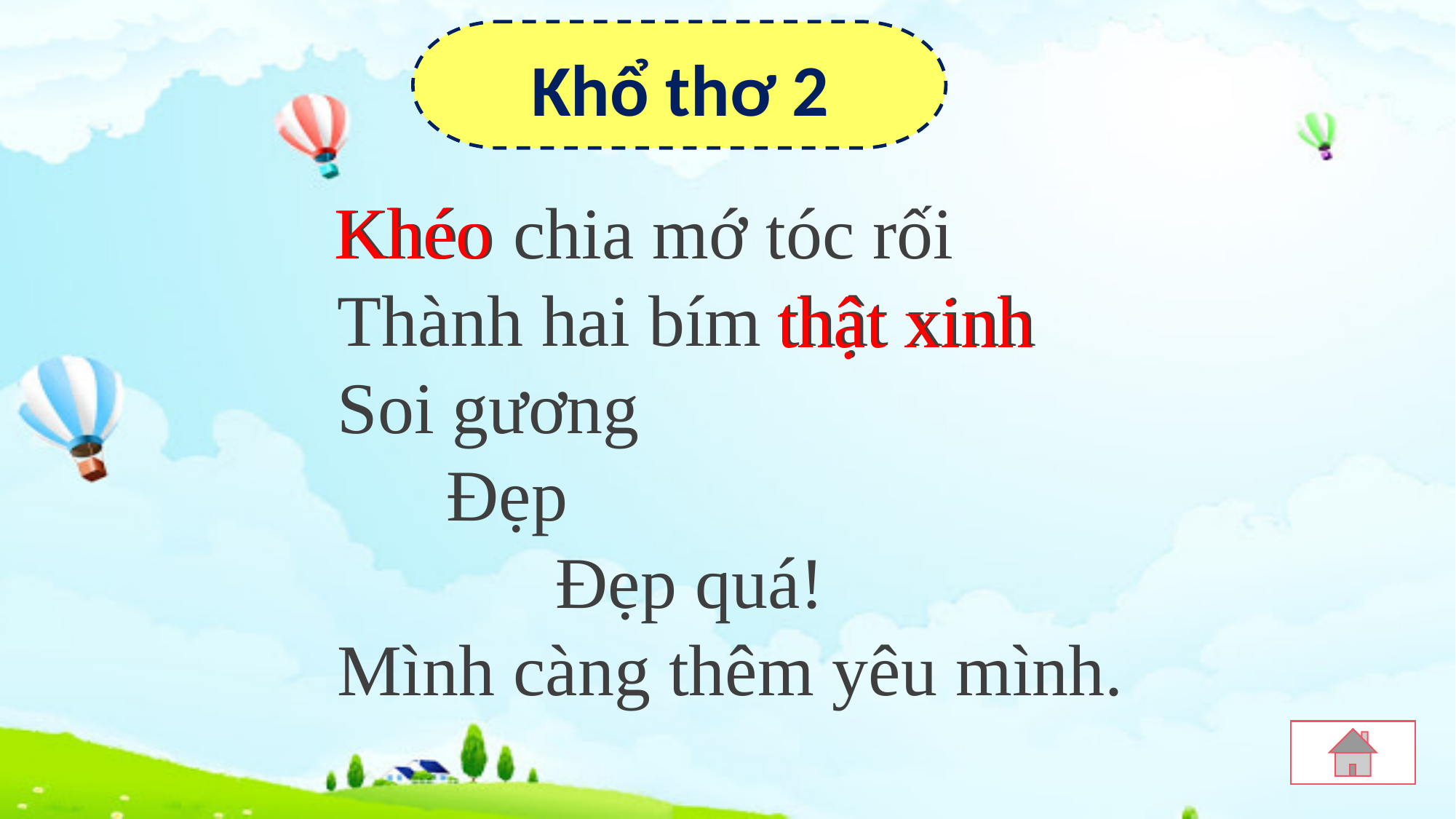

Khổ thơ 2
Khéo chia mớ tóc rối
Thành hai bím thật xinh
Soi gương
	Đẹp
		Đẹp quá!
Mình càng thêm yêu mình.
Khéo
thật xinh